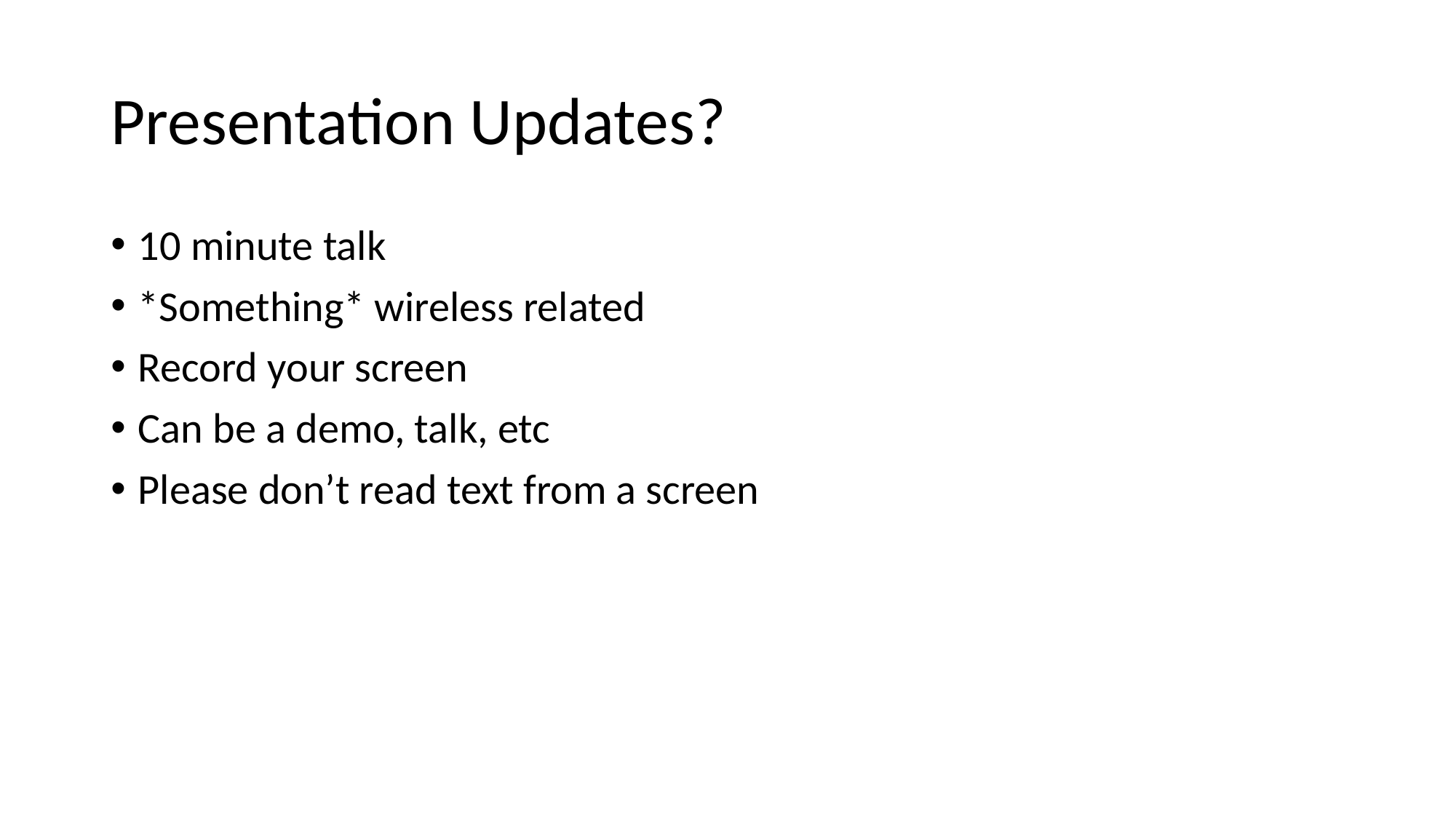

# Presentation Updates?
10 minute talk
*Something* wireless related
Record your screen
Can be a demo, talk, etc
Please don’t read text from a screen